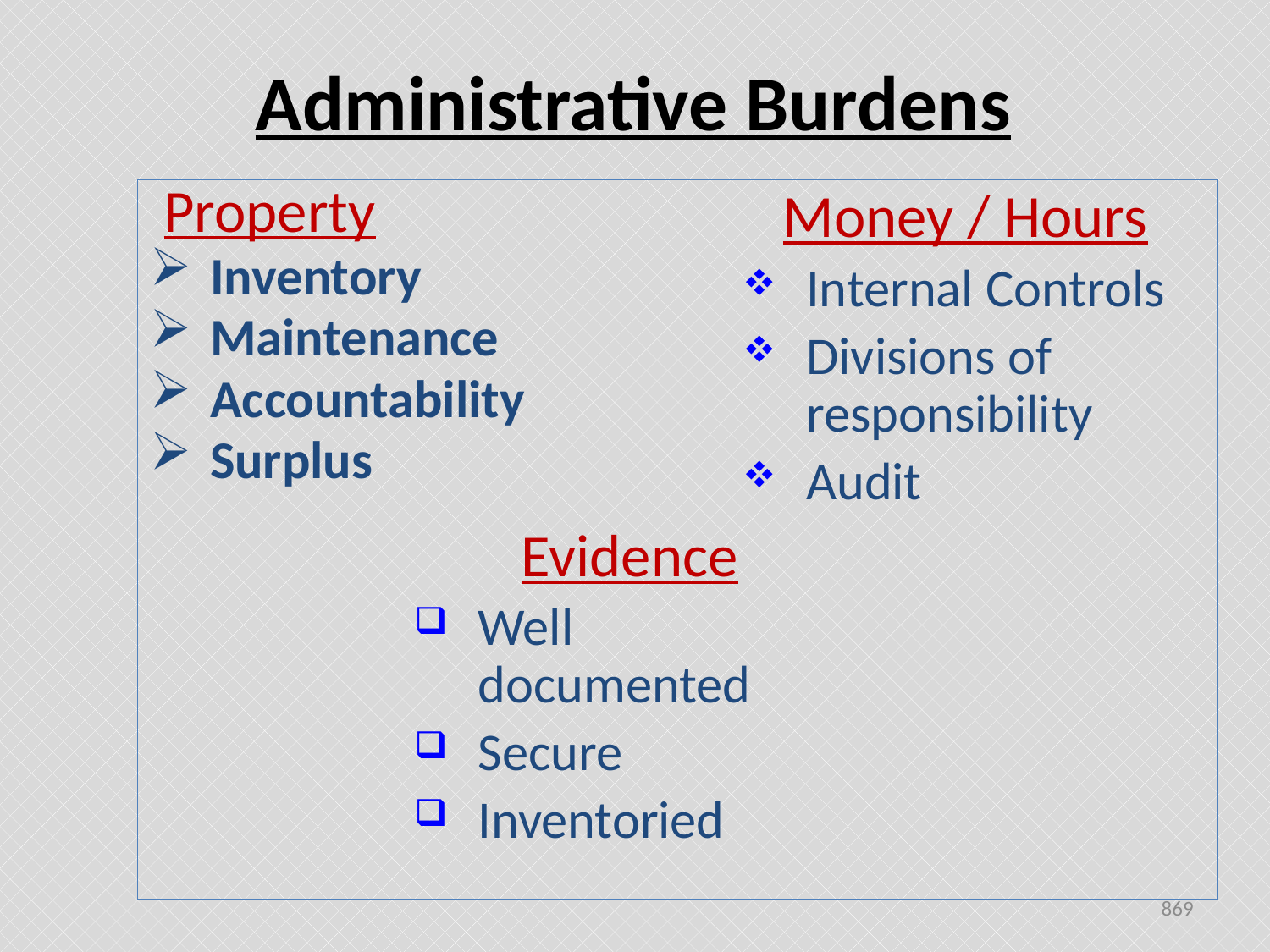

# Administrative Burdens
 Property
 Inventory
 Maintenance
 Accountability
 Surplus
Money / Hours
Internal Controls
Divisions of responsibility
Audit
Evidence
Well documented
Secure
Inventoried
869